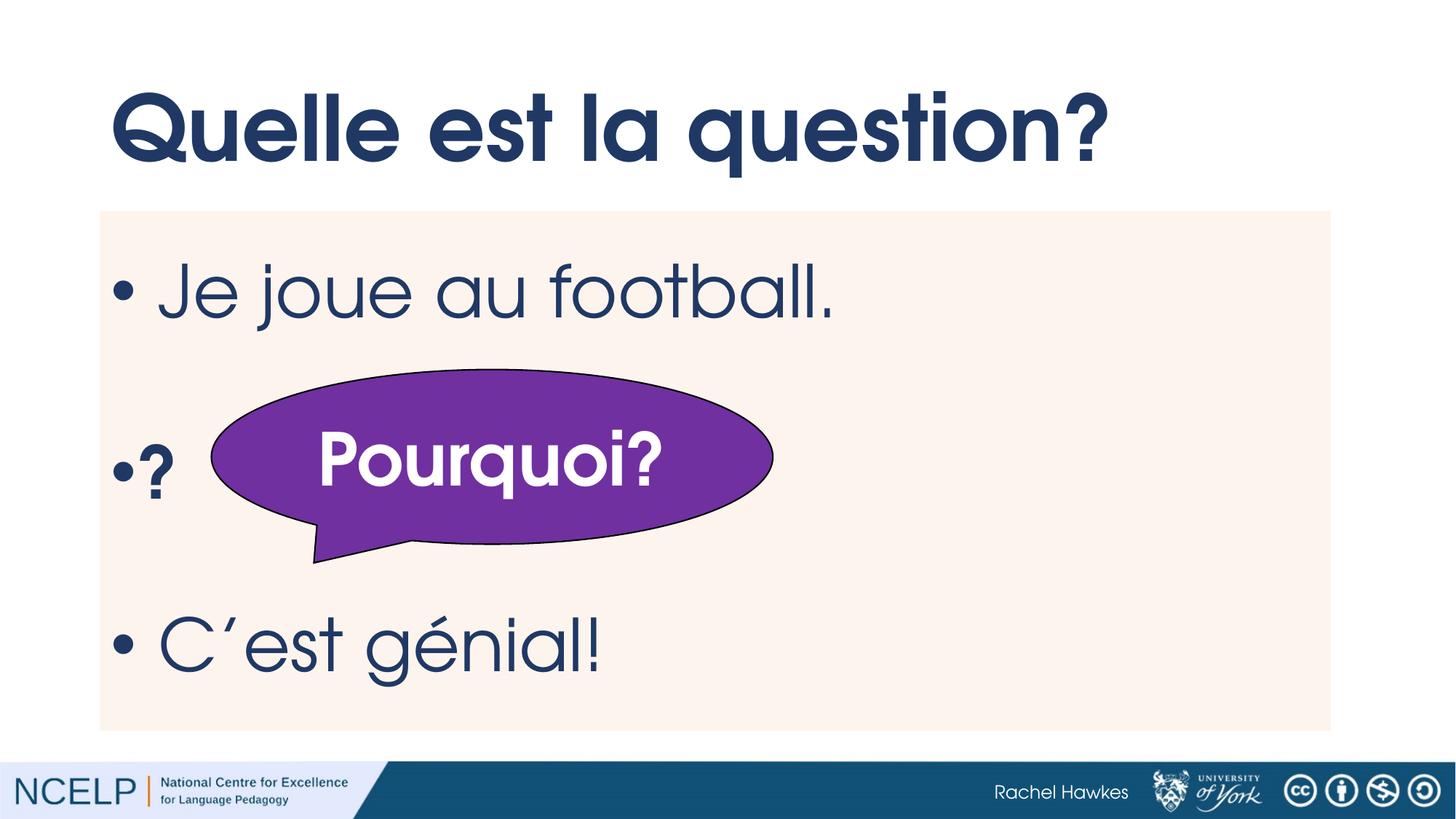

# Quelle est la question?
 Je joue au football.
?
 C’est génial!
Pourquoi?
Rachel Hawkes